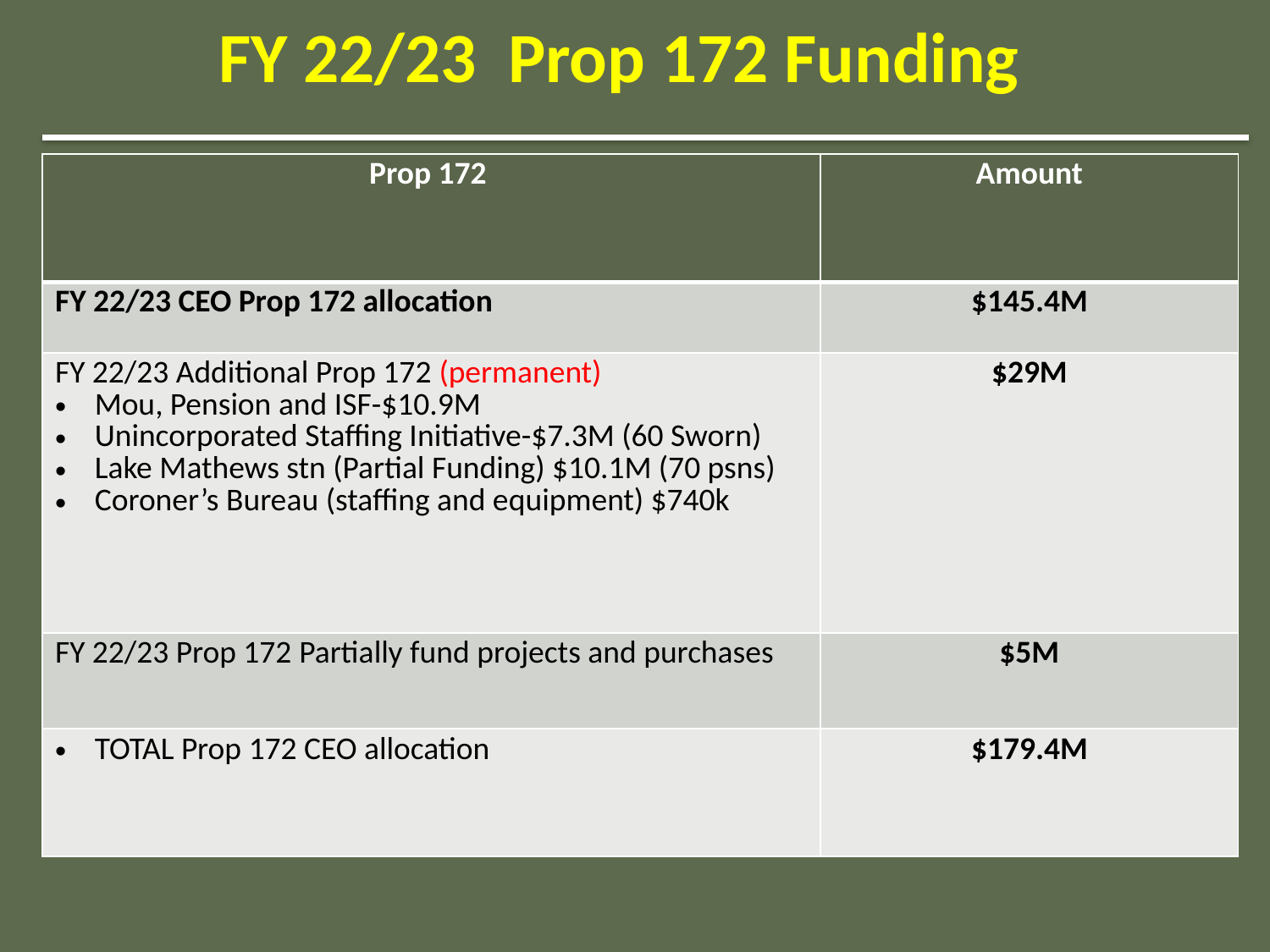

FY 22/23  Prop 172 Funding
#
| Prop 172 | Amount |
| --- | --- |
| FY 22/23 CEO Prop 172 allocation | $145.4M |
| FY 22/23 Additional Prop 172 (permanent) Mou, Pension and ISF-$10.9M Unincorporated Staffing Initiative-$7.3M (60 Sworn) Lake Mathews stn (Partial Funding) $10.1M (70 psns) Coroner’s Bureau (staffing and equipment) $740k | $29M |
| FY 22/23 Prop 172 Partially fund projects and purchases | $5M |
| TOTAL Prop 172 CEO allocation | $179.4M |